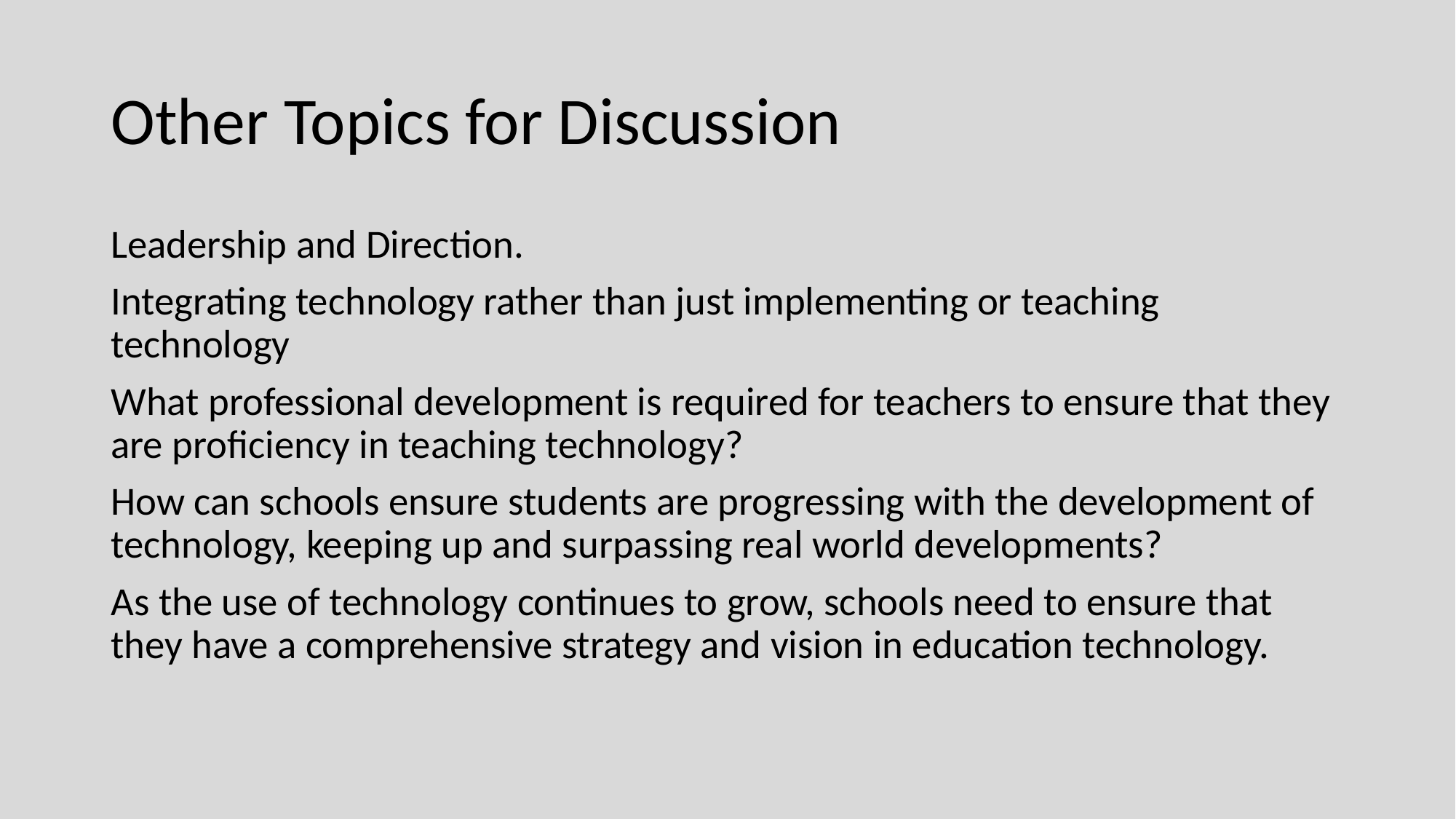

# Other Topics for Discussion
Leadership and Direction.
Integrating technology rather than just implementing or teaching technology
What professional development is required for teachers to ensure that they are proficiency in teaching technology?
How can schools ensure students are progressing with the development of technology, keeping up and surpassing real world developments?
As the use of technology continues to grow, schools need to ensure that they have a comprehensive strategy and vision in education technology.